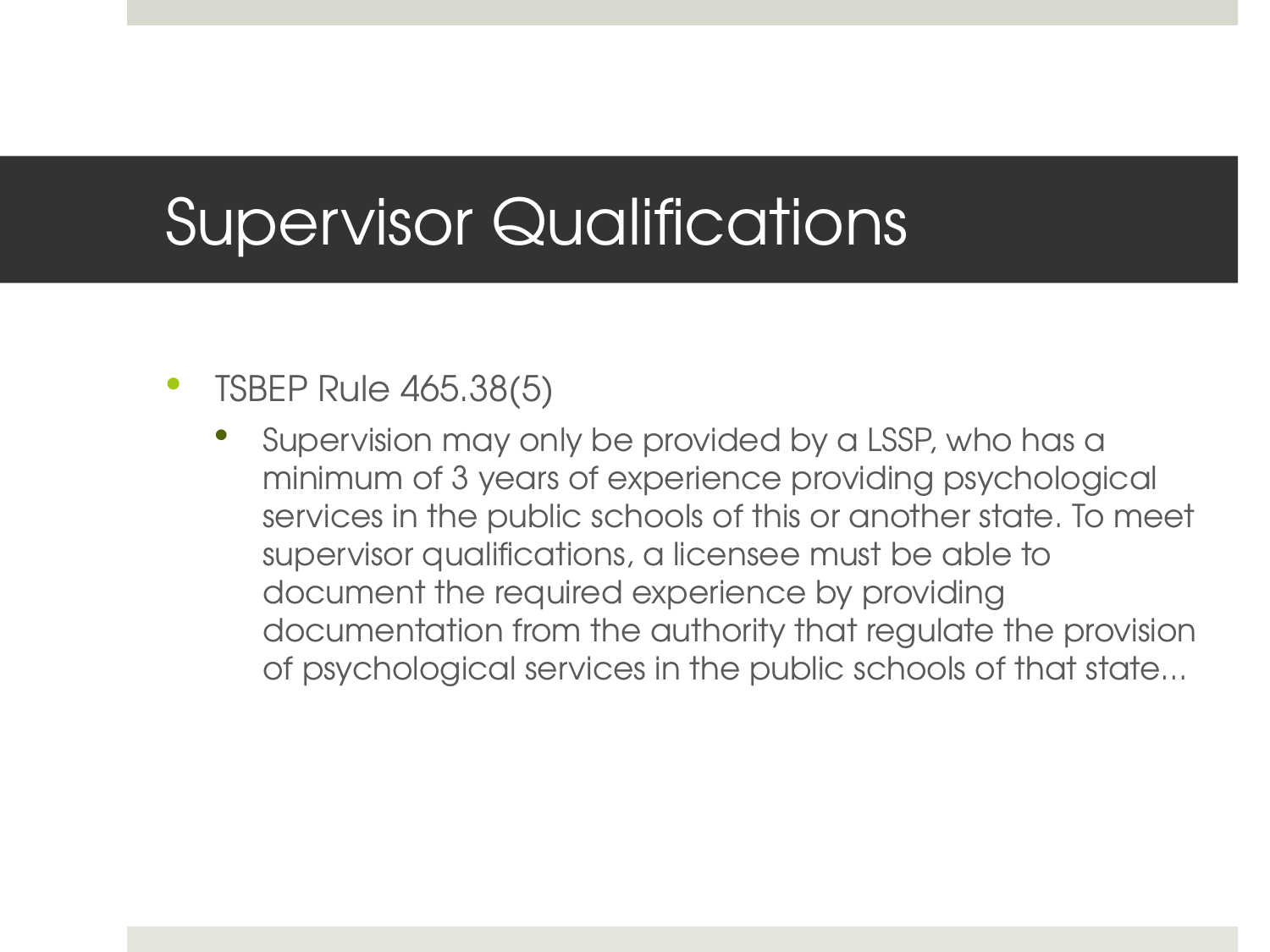

# Supervisor Qualifications
TSBEP Rule 465.38(5)
Supervision may only be provided by a LSSP, who has a minimum of 3 years of experience providing psychological services in the public schools of this or another state. To meet supervisor qualifications, a licensee must be able to document the required experience by providing documentation from the authority that regulate the provision of psychological services in the public schools of that state…